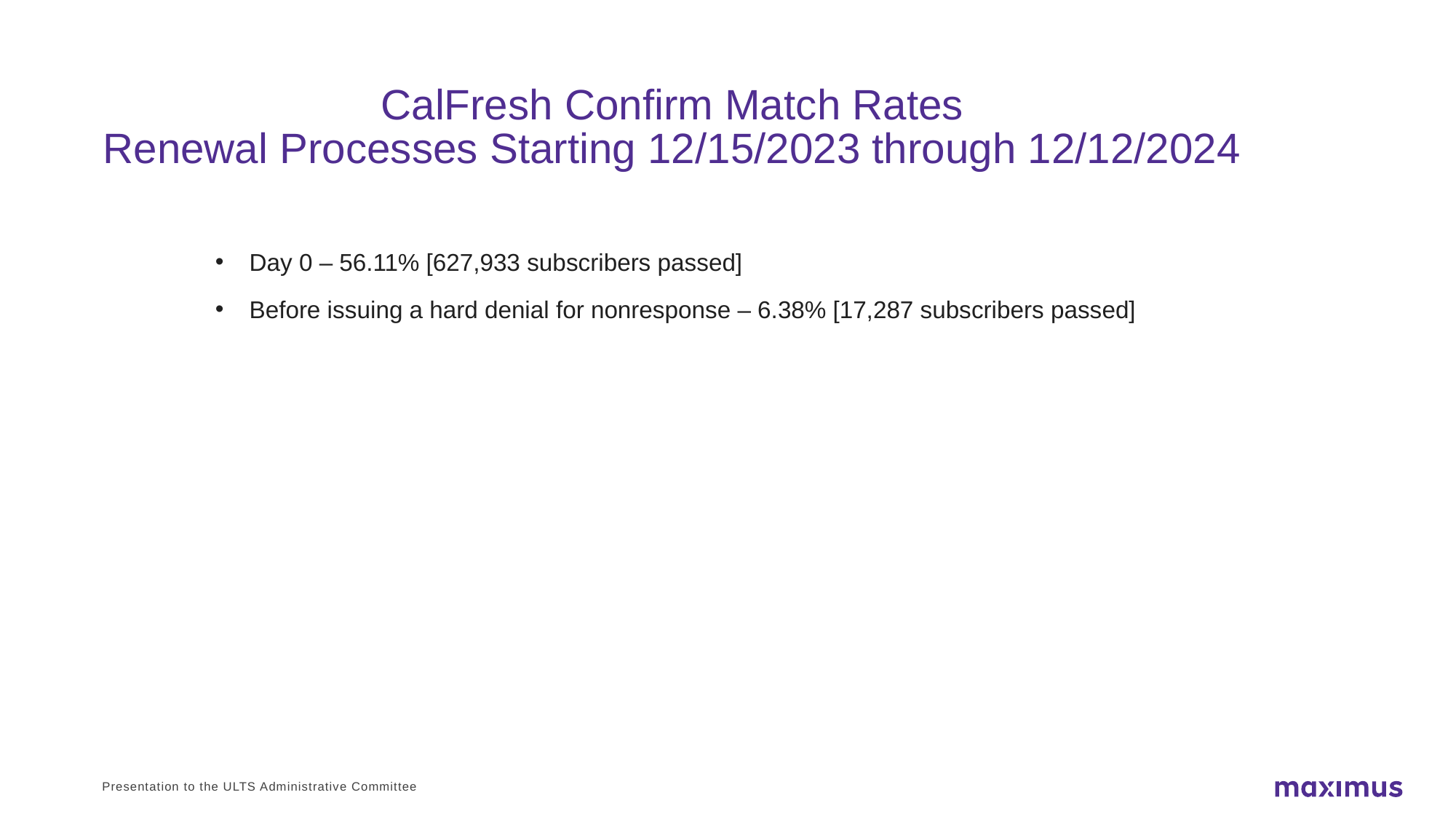

# CalFresh Confirm Match Rates Renewal Processes Starting 12/15/2023 through 12/12/2024
Day 0 – 56.11% [627,933 subscribers passed]
Before issuing a hard denial for nonresponse – 6.38% [17,287 subscribers passed]